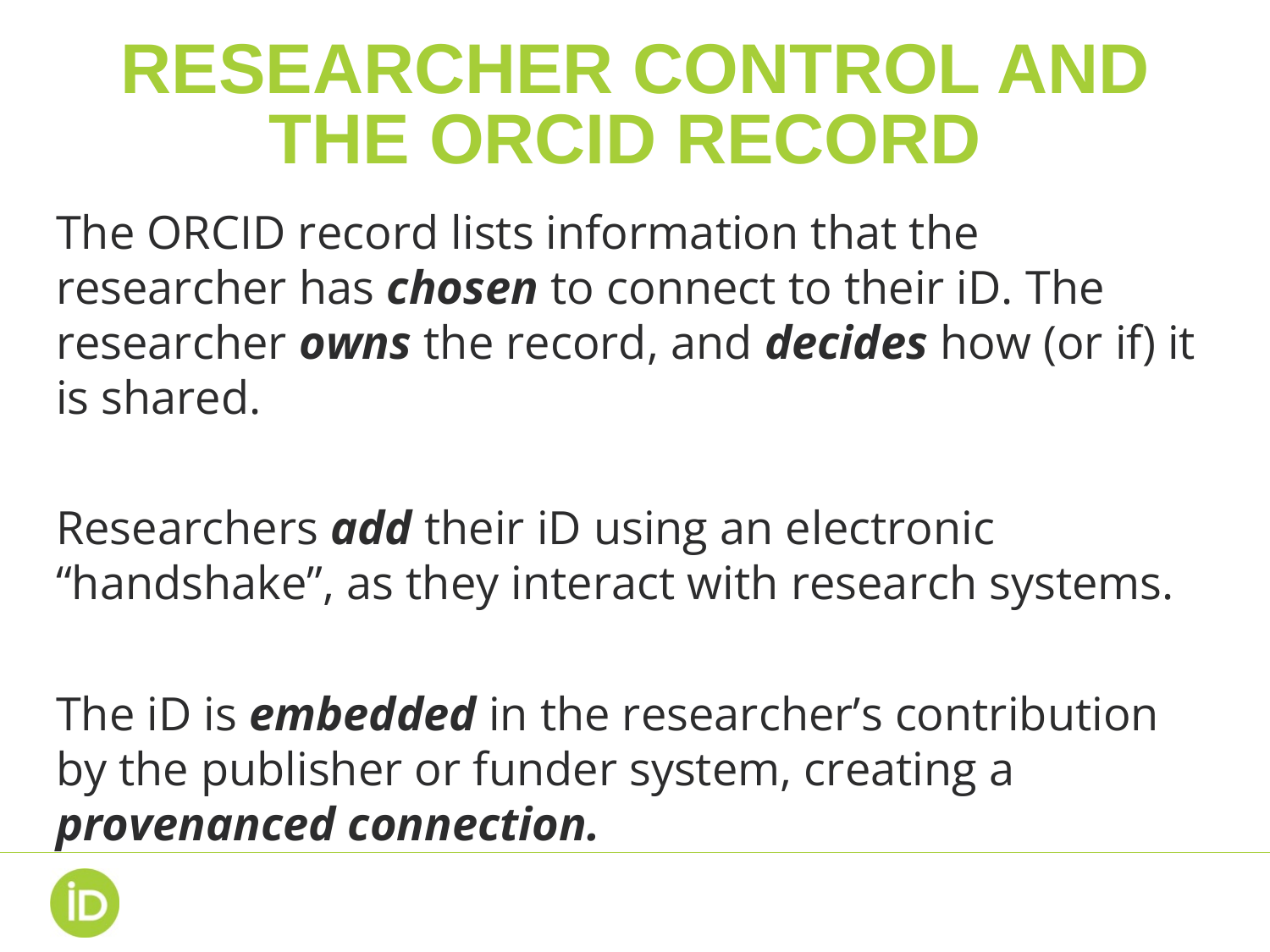

# RESEARCHER control and the ORCID record
The ORCID record lists information that the researcher has chosen to connect to their iD. The researcher owns the record, and decides how (or if) it is shared.

Researchers add their iD using an electronic “handshake”, as they interact with research systems.

The iD is embedded in the researcher’s contribution by the publisher or funder system, creating a provenanced connection.